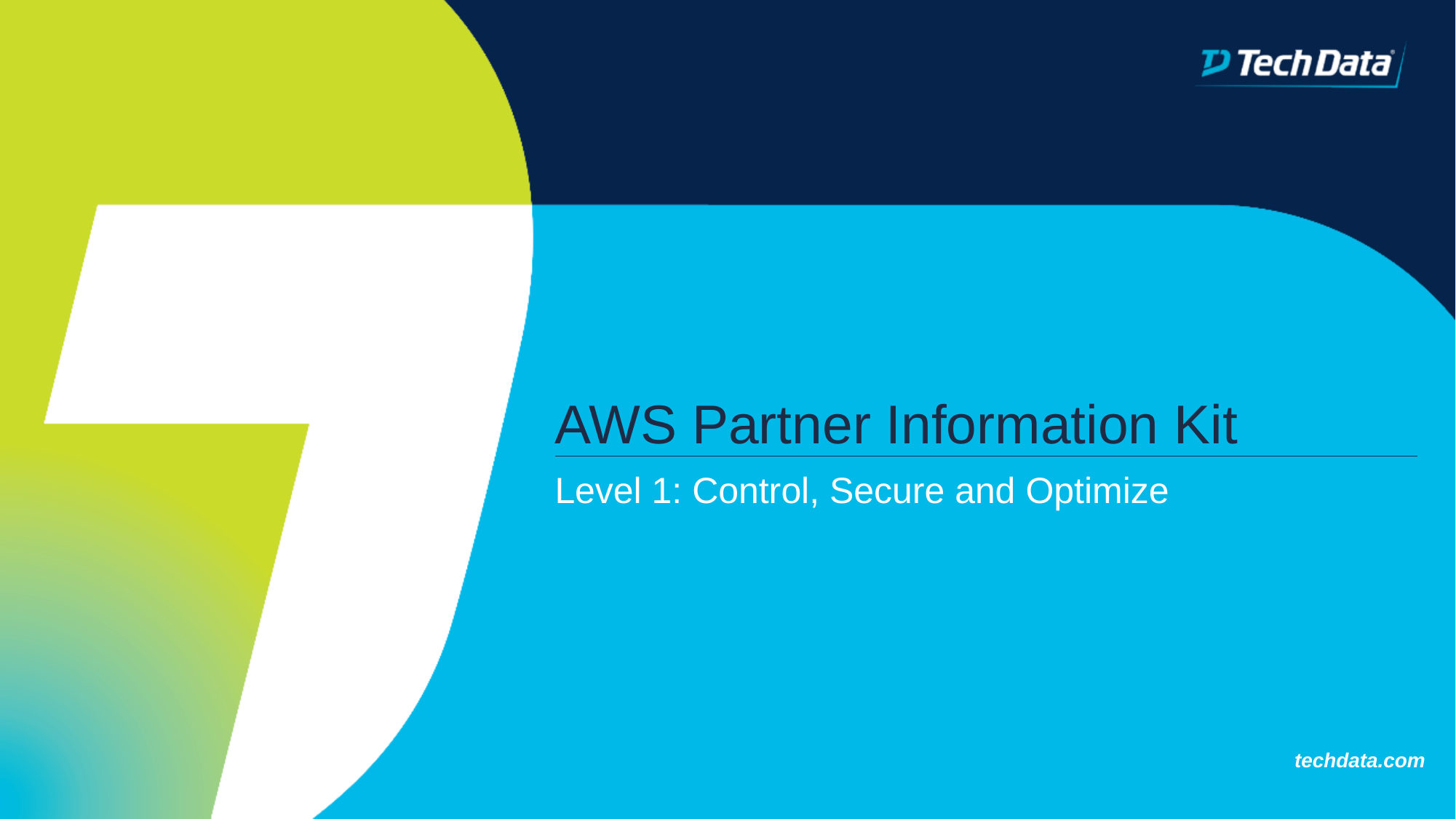

# AWS Partner Information Kit
Level 1: Control, Secure and Optimize

techdata.com